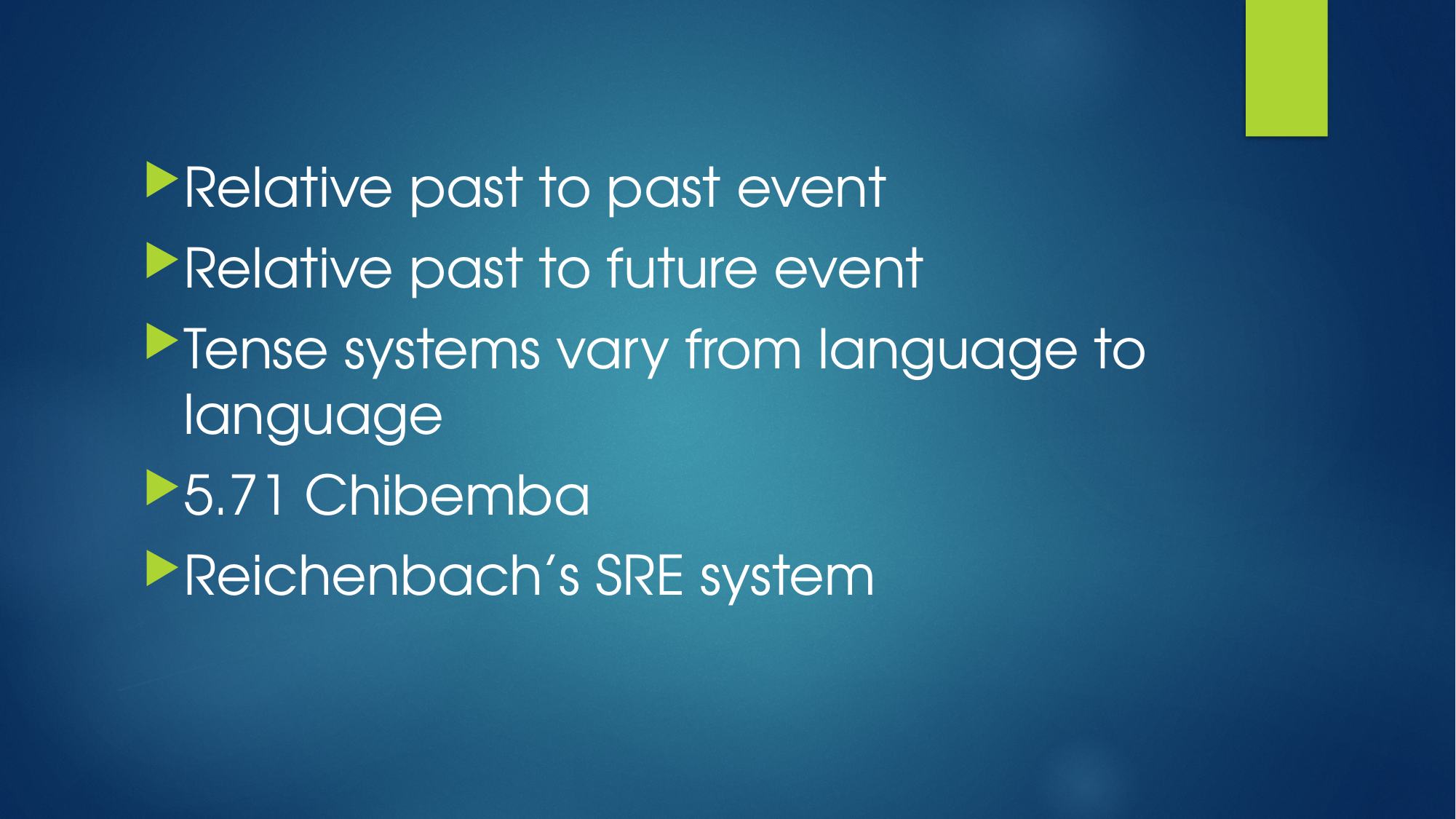

#
Relative past to past event
Relative past to future event
Tense systems vary from language to language
5.71 Chibemba
Reichenbach’s SRE system